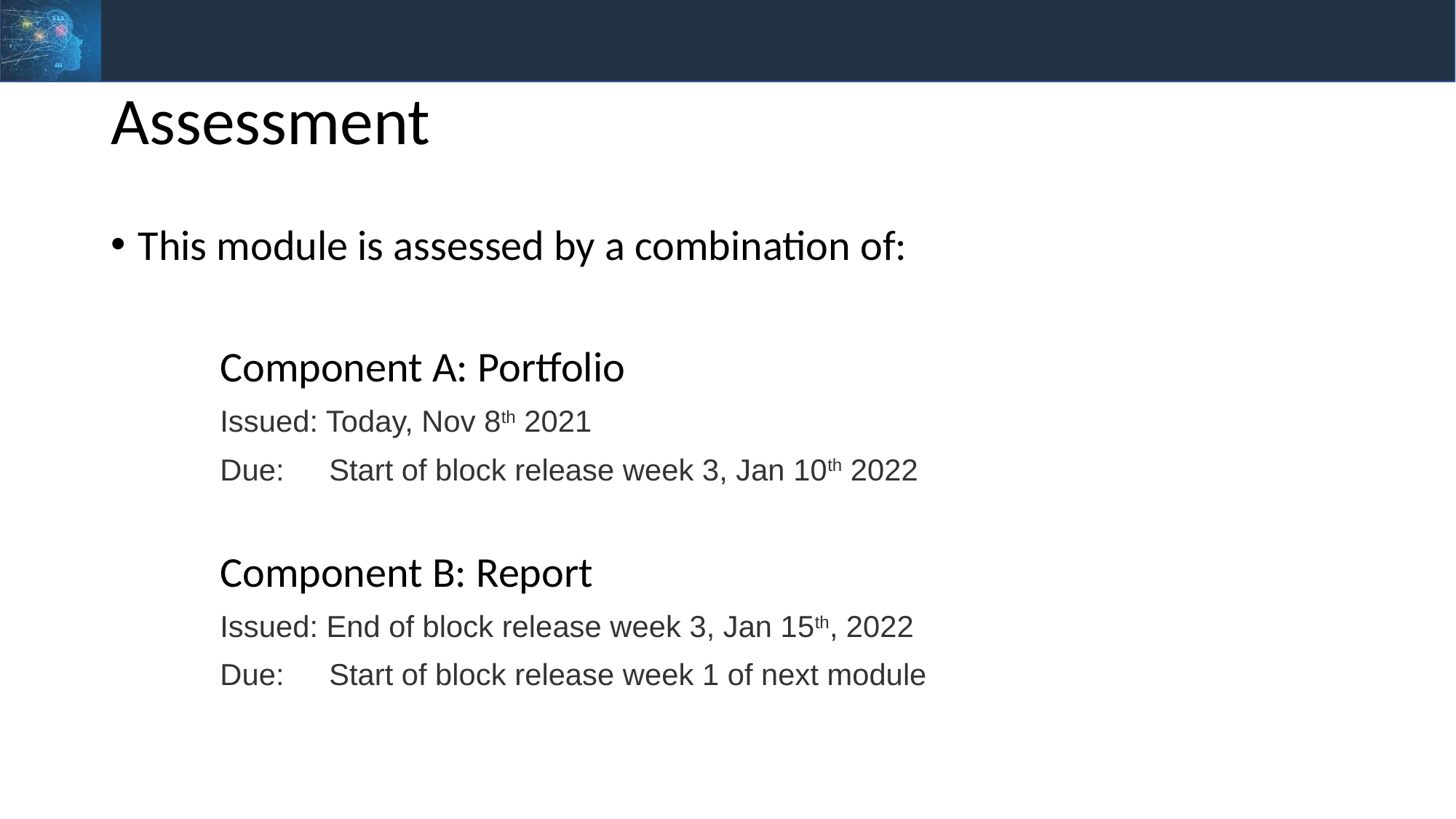

# Assessment
This module is assessed by a combination of:

	Component A: Portfolio
	Issued: Today, Nov 8th 2021
	Due: 	Start of block release week 3, Jan 10th 2022

	Component B: Report
	Issued: End of block release week 3, Jan 15th, 2022
	Due: 	Start of block release week 1 of next module